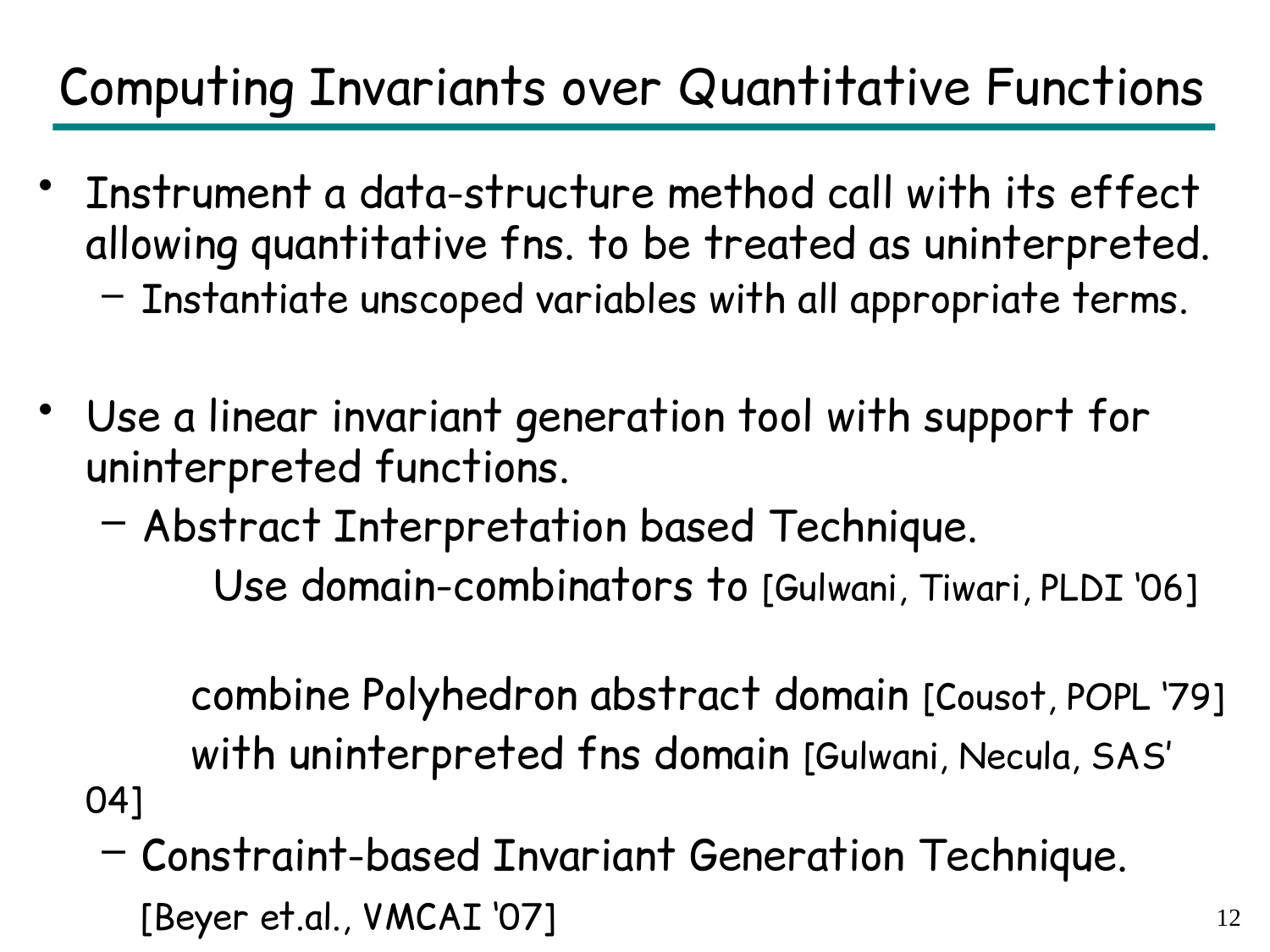

# Computing Invariants over Quantitative Functions
Instrument a data-structure method call with its effect allowing quantitative fns. to be treated as uninterpreted.
Instantiate unscoped variables with all appropriate terms.

Use a linear invariant generation tool with support for uninterpreted functions.
Abstract Interpretation based Technique.
		Use domain-combinators to [Gulwani, Tiwari, PLDI ‘06]
            combine Polyhedron abstract domain [Cousot, POPL ‘79]
            with uninterpreted fns domain [Gulwani, Necula, SAS’ 04]
Constraint-based Invariant Generation Technique.
   [Beyer et.al., VMCAI ‘07]
12